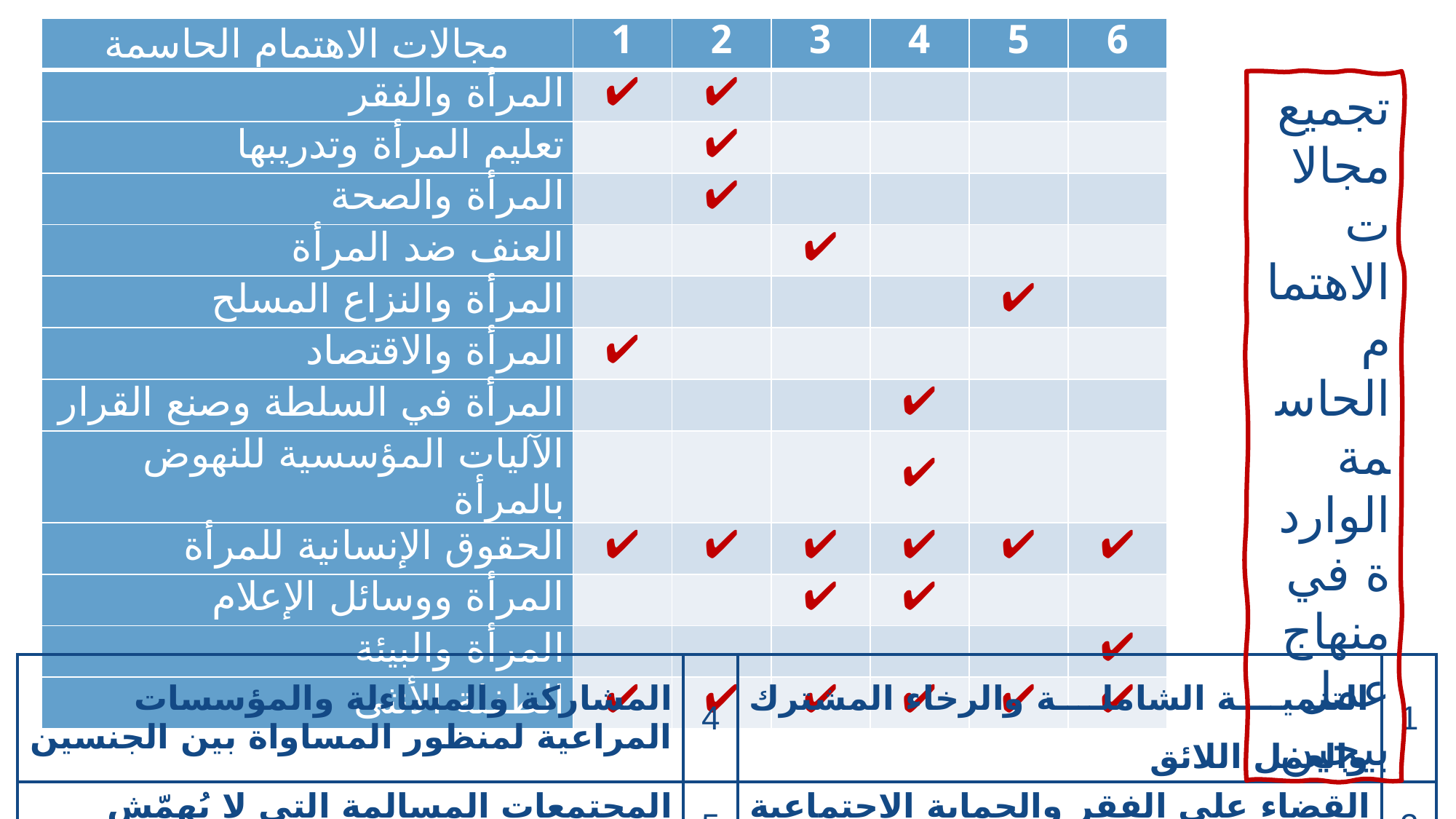

| مجالات الاهتمام الحاسمة | 1 | 2 | 3 | 4 | 5 | 6 |
| --- | --- | --- | --- | --- | --- | --- |
| المرأة والفقر | ✔ | ✔ |  |  |  |  |
| تعليم المرأة وتدريبها |  | ✔ |  |  |  |  |
| المرأة والصحة |  | ✔ |  |  |  |  |
| العنف ضد المرأة |  |  | ✔ |  |  |  |
| المرأة والنزاع المسلح |  |  |  |  | ✔ |  |
| المرأة والاقتصاد | ✔ |  |  |  |  |  |
| المرأة في السلطة وصنع القرار |  |  |  | ✔ |  |  |
| الآليات المؤسسية للنهوض بالمرأة |  |  |  | ✔ |  |  |
| الحقوق الإنسانية للمرأة | ✔ | ✔ | ✔ | ✔ | ✔ | ✔ |
| المرأة ووسائل الإعلام |  |  | ✔ | ✔ |  |  |
| المرأة والبيئة |  |  |  |  |  | ✔ |
| الطفلة الأنثى | ✔ | ✔ | ✔ | ✔ | ✔ | ✔ |
تجميع مجالات الاهتمام الحاسمة الواردة في منهاج عمل بيجين
| المشاركة والمساءلة والمؤسسات المراعية لمنظور المساواة بين الجنسين | 4 | التنمية الشاملة والرخاء المشترك والعمل اللائق | 1 |
| --- | --- | --- | --- |
| المجتمعات المسالمة التي لا يُهمّش فيها أحد | 5 | القضاء على الفقر والحماية الاجتماعية والخدمات الاجتماعية | 2 |
| الحفاظ على البيئة وحمايتها وإصلاحها | 6 | التحرر من العنف والوصم والقوالب النمطية | 3 |